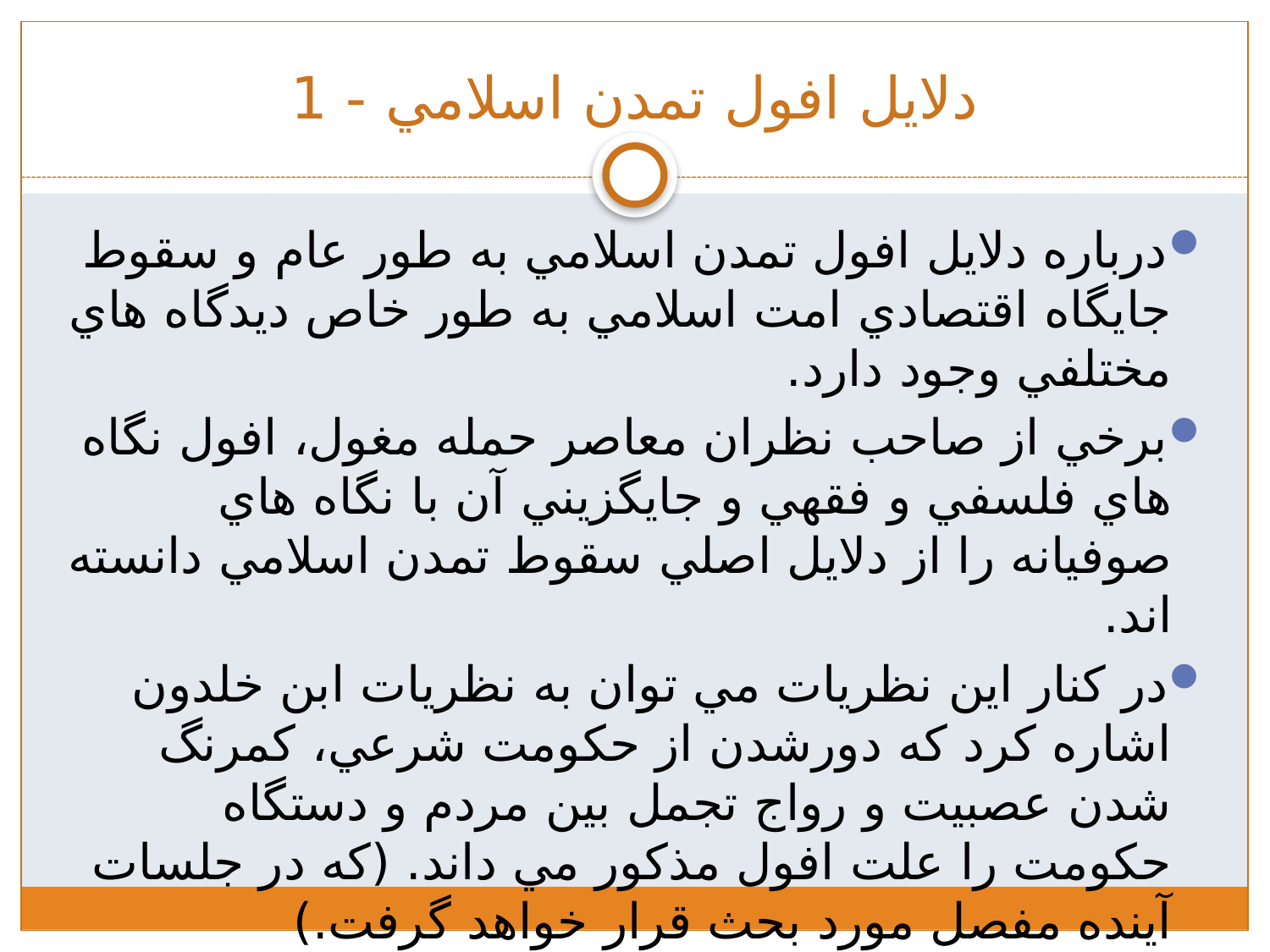

# دلايل افول تمدن اسلامي - 1
درباره دلايل افول تمدن اسلامي به طور عام و سقوط جايگاه اقتصادي امت اسلامي به طور خاص ديدگاه هاي مختلفي وجود دارد.
برخي از صاحب نظران معاصر حمله مغول، افول نگاه هاي فلسفي و فقهي و جايگزيني آن با نگاه هاي صوفيانه را از دلايل اصلي سقوط تمدن اسلامي دانسته اند.
در کنار اين نظريات مي توان به نظريات ابن خلدون اشاره کرد که دورشدن از حکومت شرعي،‌ کمرنگ شدن عصبيت و رواج تجمل بين مردم و دستگاه حکومت را علت افول مذکور مي داند. (که در جلسات آینده مفصل مورد بحث قرار خواهد گرفت.)